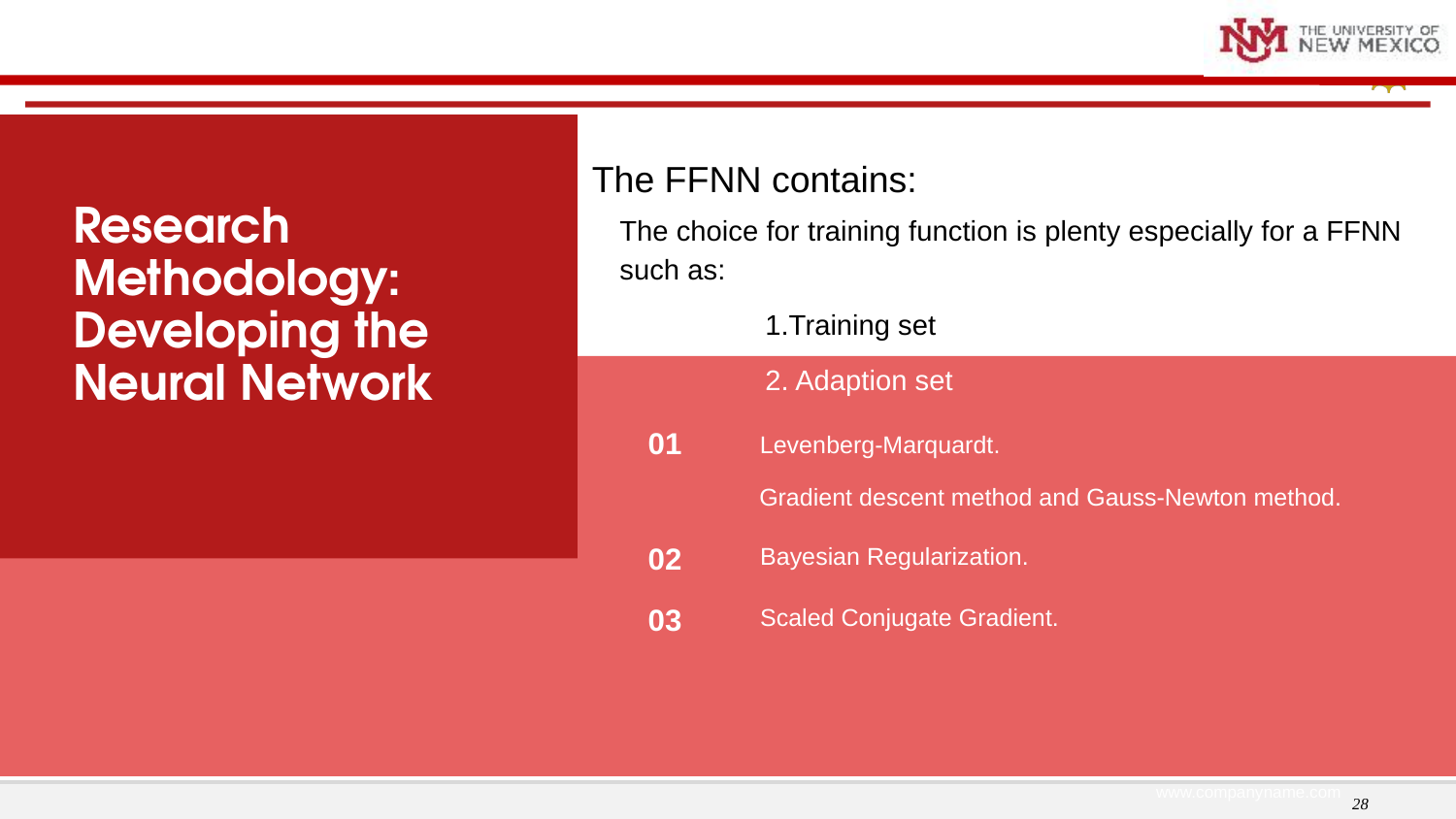

The FFNN contains:
Research Methodology: Developing the
Neural Network
The choice for training function is plenty especially for a FFNN such as:
	1.Training set
	2. Adaption set

01
Levenberg-Marquardt.
Gradient descent method and Gauss-Newton method.
02
Bayesian Regularization.
03
Scaled Conjugate Gradient.
www.companyname.com